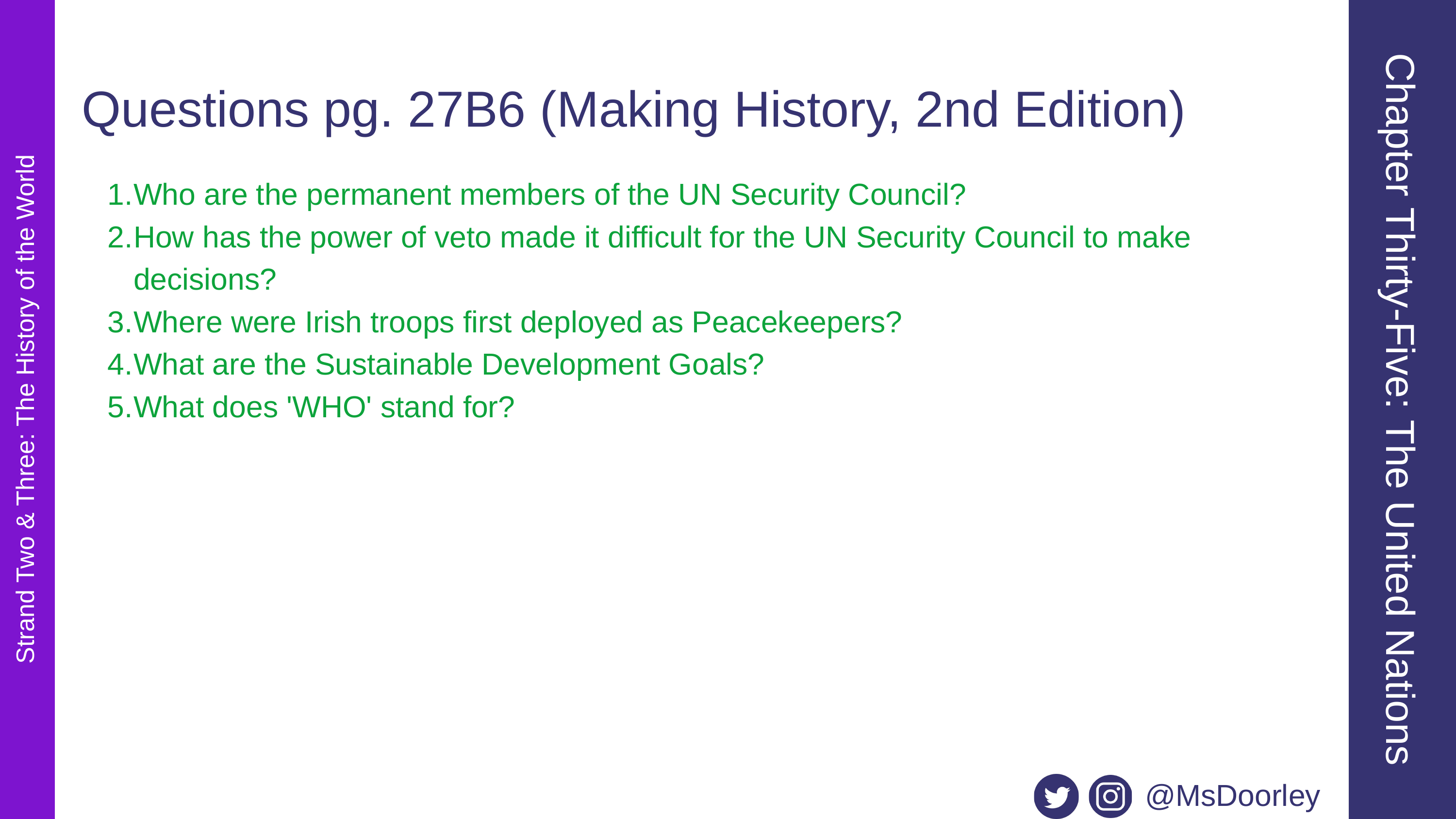

Questions pg. 27B6 (Making History, 2nd Edition)
Who are the permanent members of the UN Security Council?
How has the power of veto made it difficult for the UN Security Council to make decisions?
Where were Irish troops first deployed as Peacekeepers?
What are the Sustainable Development Goals?
What does 'WHO' stand for?
Chapter Thirty-Five: The United Nations
Strand Two & Three: The History of the World

@MsDoorley